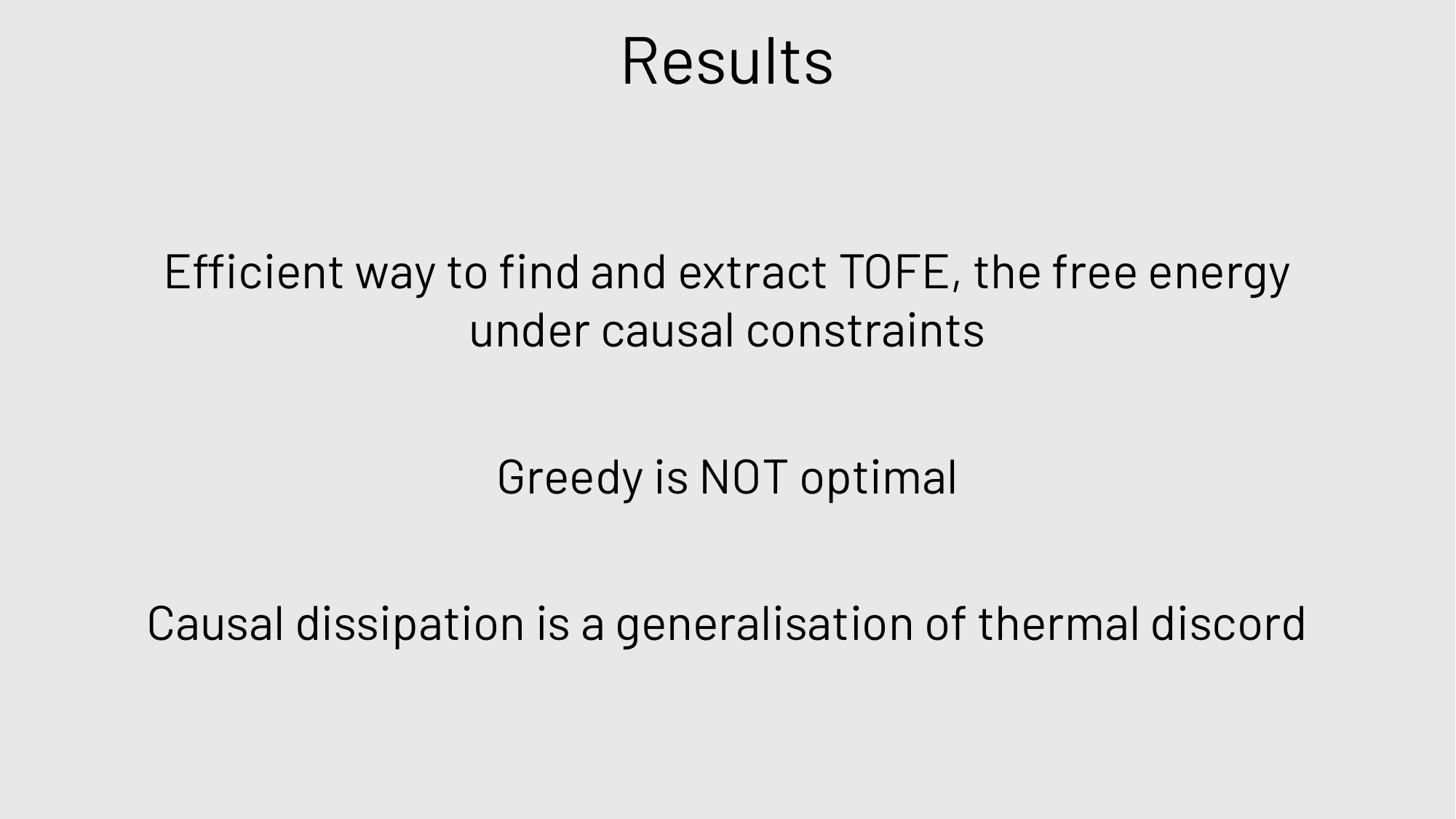

# Results
Efficient way to find and extract TOFE, the free energy under causal constraints

Greedy is NOT optimal

Causal dissipation is a generalisation of thermal discord